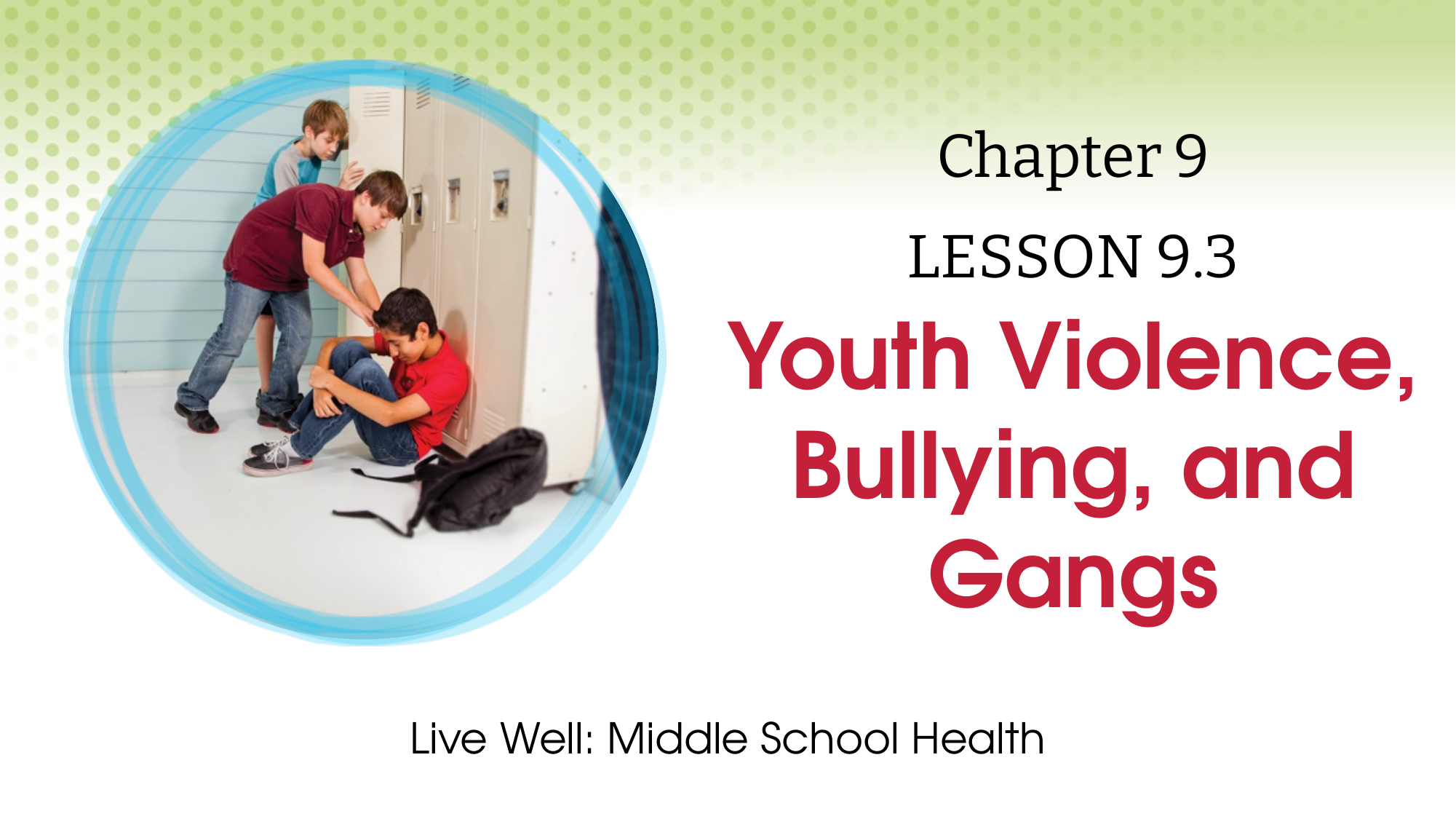

Chapter 9
LESSON 9.3
# Youth Violence, Bullying, and Gangs
Live Well: Middle School Health